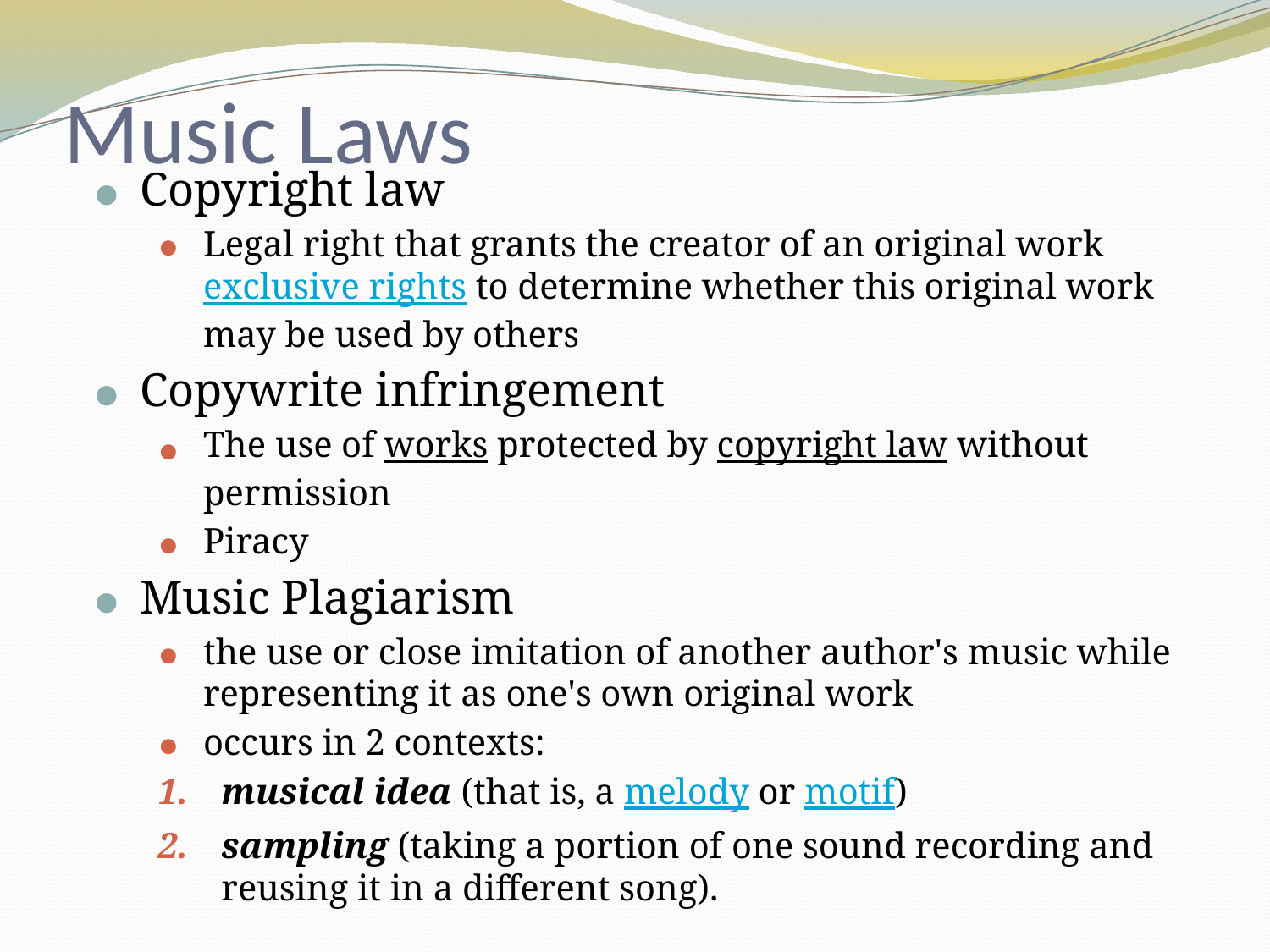

# Music Laws
Copyright law
Legal right that grants the creator of an original work exclusive rights to determine whether this original work may be used by others
Copywrite infringement
The use of works protected by copyright law without permission
Piracy
Music Plagiarism
the use or close imitation of another author's music while representing it as one's own original work
occurs in 2 contexts:
musical idea (that is, a melody or motif)
sampling (taking a portion of one sound recording and reusing it in a different song).